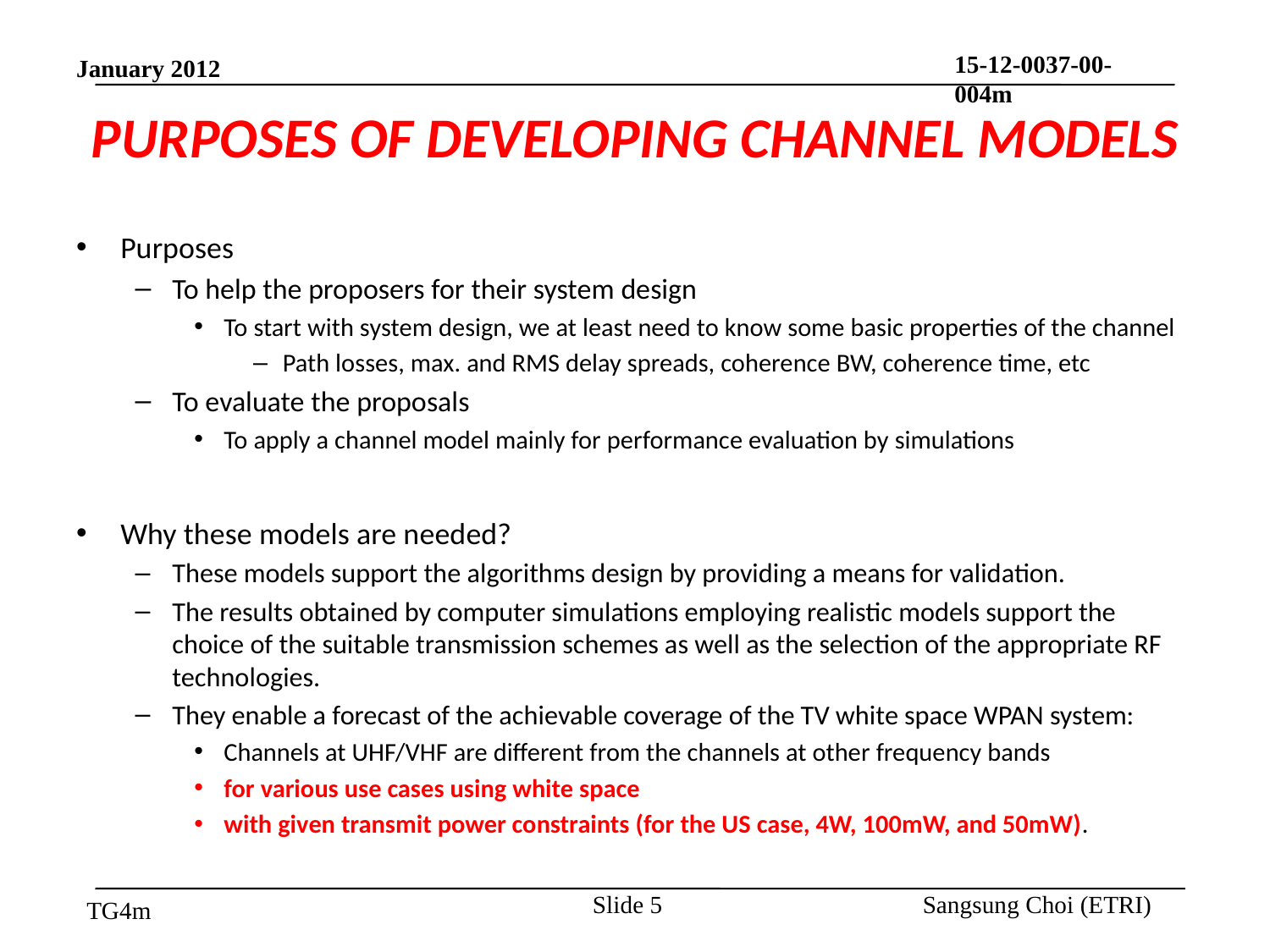

# PURPOSES OF DEVELOPING CHANNEL MODELS
Purposes
To help the proposers for their system design
To start with system design, we at least need to know some basic properties of the channel
Path losses, max. and RMS delay spreads, coherence BW, coherence time, etc
To evaluate the proposals
To apply a channel model mainly for performance evaluation by simulations

Why these models are needed?
These models support the algorithms design by providing a means for validation.
The results obtained by computer simulations employing realistic models support the choice of the suitable transmission schemes as well as the selection of the appropriate RF technologies.
They enable a forecast of the achievable coverage of the TV white space WPAN system:
Channels at UHF/VHF are different from the channels at other frequency bands
for various use cases using white space
with given transmit power constraints (for the US case, 4W, 100mW, and 50mW).
Slide 5